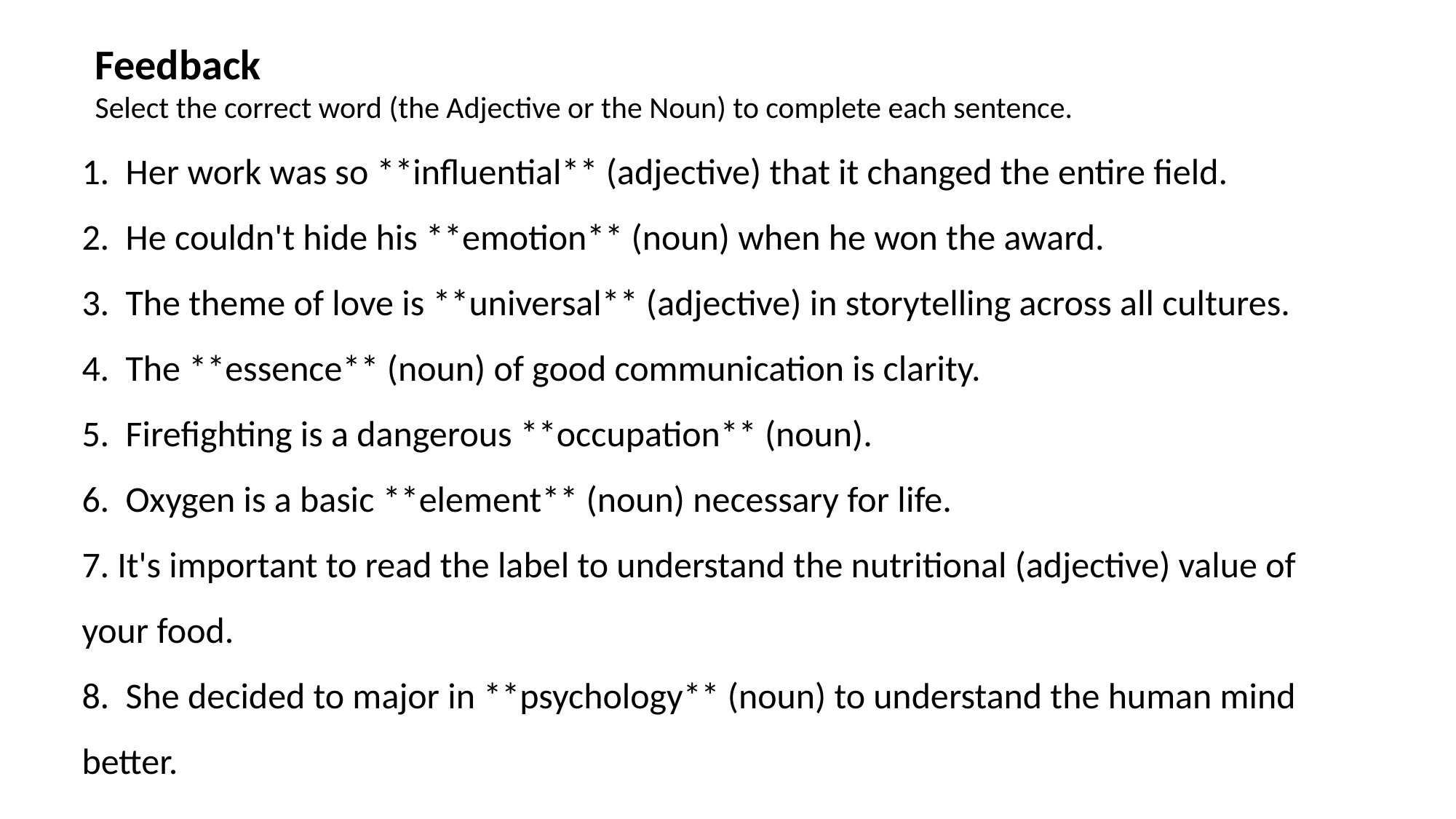

Feedback
Select the correct word (the Adjective or the Noun) to complete each sentence.

1.  Her work was so **influential** (adjective) that it changed the entire field.
2.  He couldn't hide his **emotion** (noun) when he won the award.
3.  The theme of love is **universal** (adjective) in storytelling across all cultures.
4.  The **essence** (noun) of good communication is clarity.
5.  Firefighting is a dangerous **occupation** (noun).
6.  Oxygen is a basic **element** (noun) necessary for life.
7. It's important to read the label to understand the nutritional (adjective) value of your food.
8.  She decided to major in **psychology** (noun) to understand the human mind better.